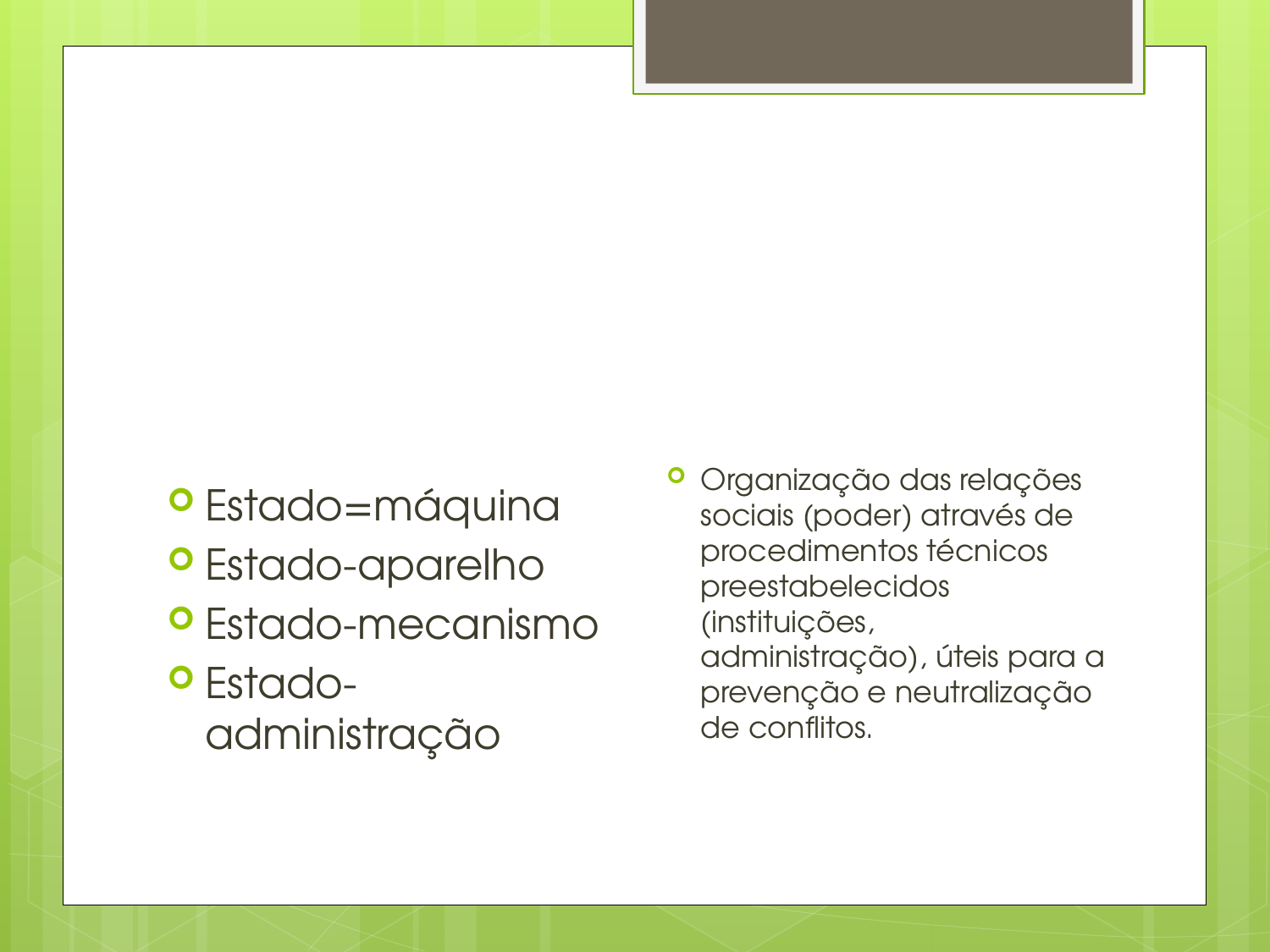

#

Estado=máquina
Estado-aparelho
Estado-mecanismo
Estado-administração

Organização das relações sociais (poder) através de procedimentos técnicos preestabelecidos (instituições, administração), úteis para a prevenção e neutralização de conflitos.